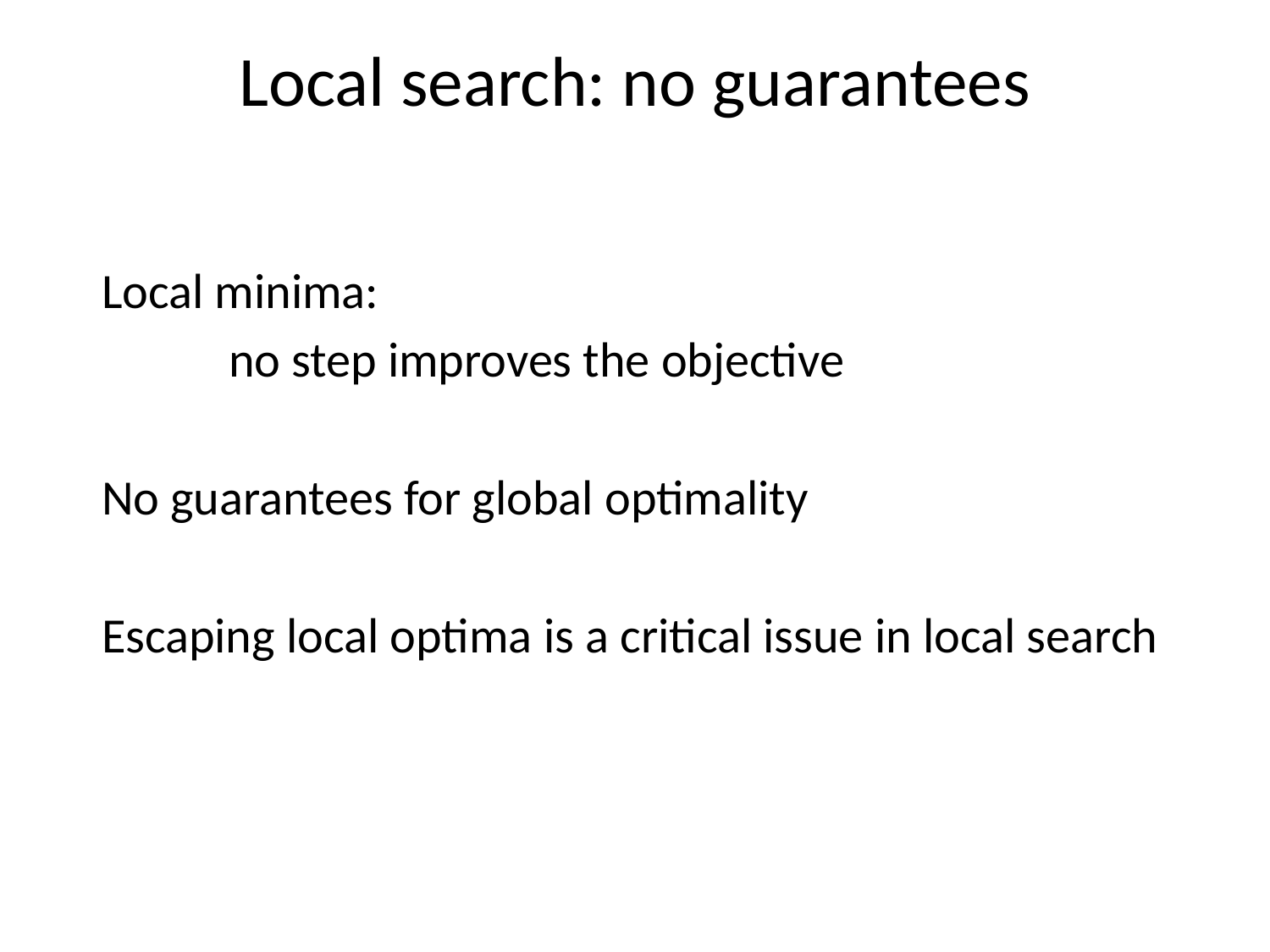

# Local search: no guarantees

Local minima:
	no step improves the objective

No guarantees for global optimality

Escaping local optima is a critical issue in local search